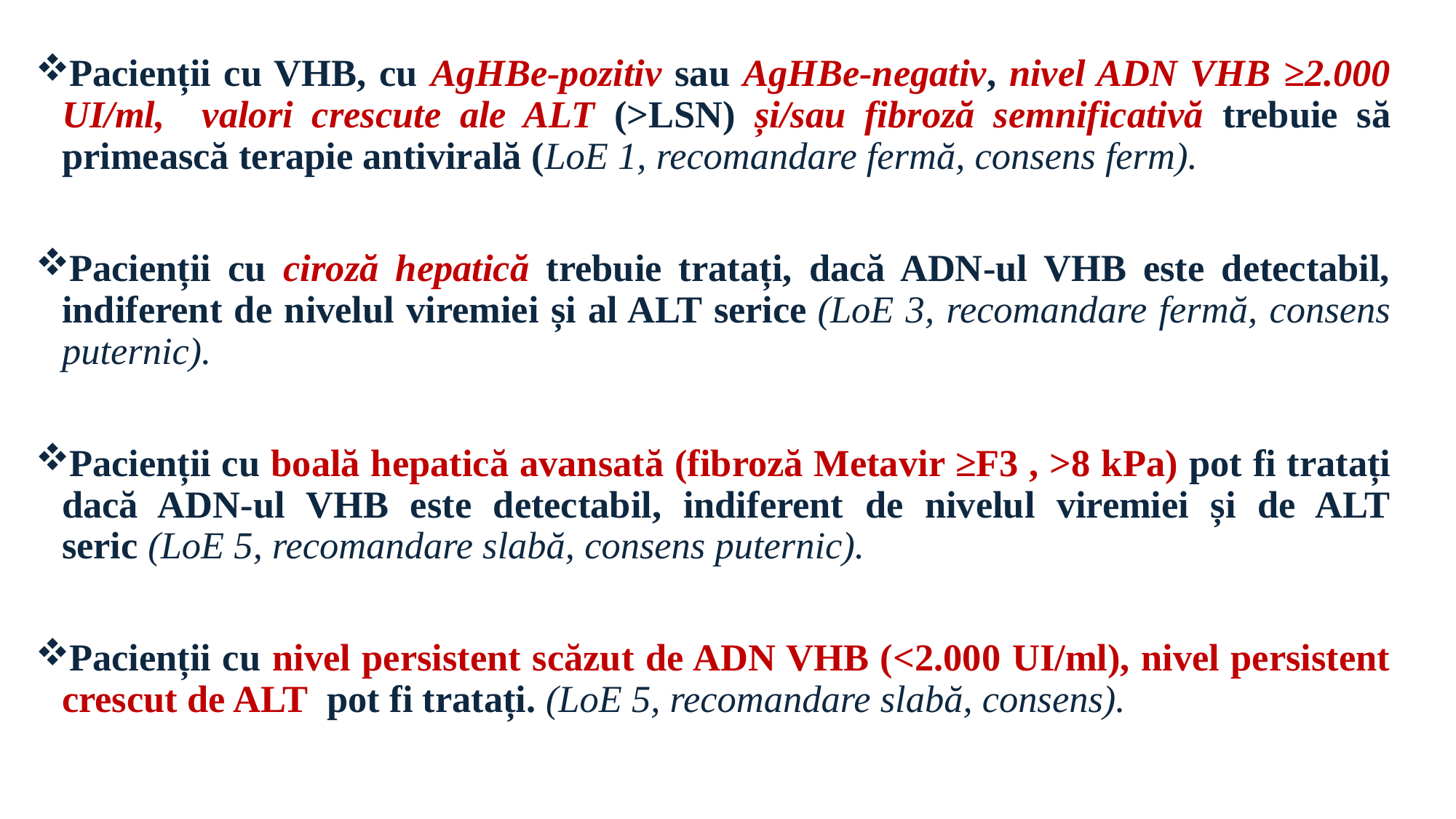

Pacienții cu VHB, cu AgHBe-pozitiv sau AgHBe-negativ, nivel ADN VHB ≥2.000 UI/ml,  valori crescute ale ALT (>LSN) și/sau fibroză semnificativă trebuie să primească terapie antivirală (LoE 1, recomandare fermă, consens ferm).

Pacienții cu ciroză hepatică trebuie tratați, dacă ADN-ul VHB este detectabil, indiferent de nivelul viremiei și al ALT serice (LoE 3, recomandare fermă, consens puternic).

Pacienții cu boală hepatică avansată (fibroză Metavir ≥F3 , >8 kPa) pot fi tratați dacă ADN-ul VHB este detectabil, indiferent de nivelul viremiei și de ALT seric (LoE 5, recomandare slabă, consens puternic).

Pacienții cu nivel persistent scăzut de ADN VHB (<2.000 UI/ml), nivel persistent crescut de ALT  pot fi tratați. (LoE 5, recomandare slabă, consens).